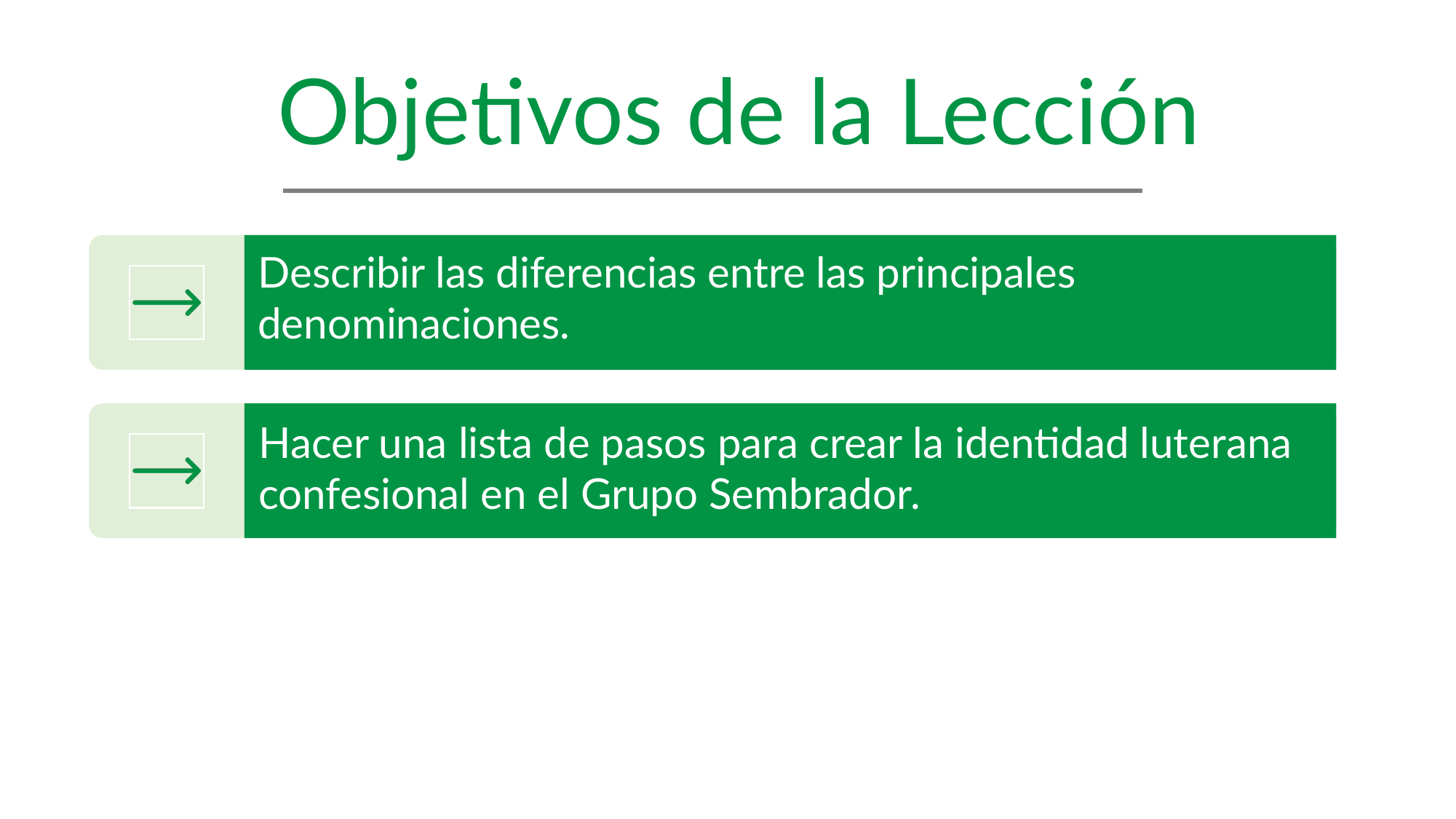

Objetivos de la Lección

Describir las diferencias entre las principales denominaciones.

Hacer una lista de pasos para crear la identidad luterana confesional en el Grupo Sembrador.

Génesis 1:1-25.